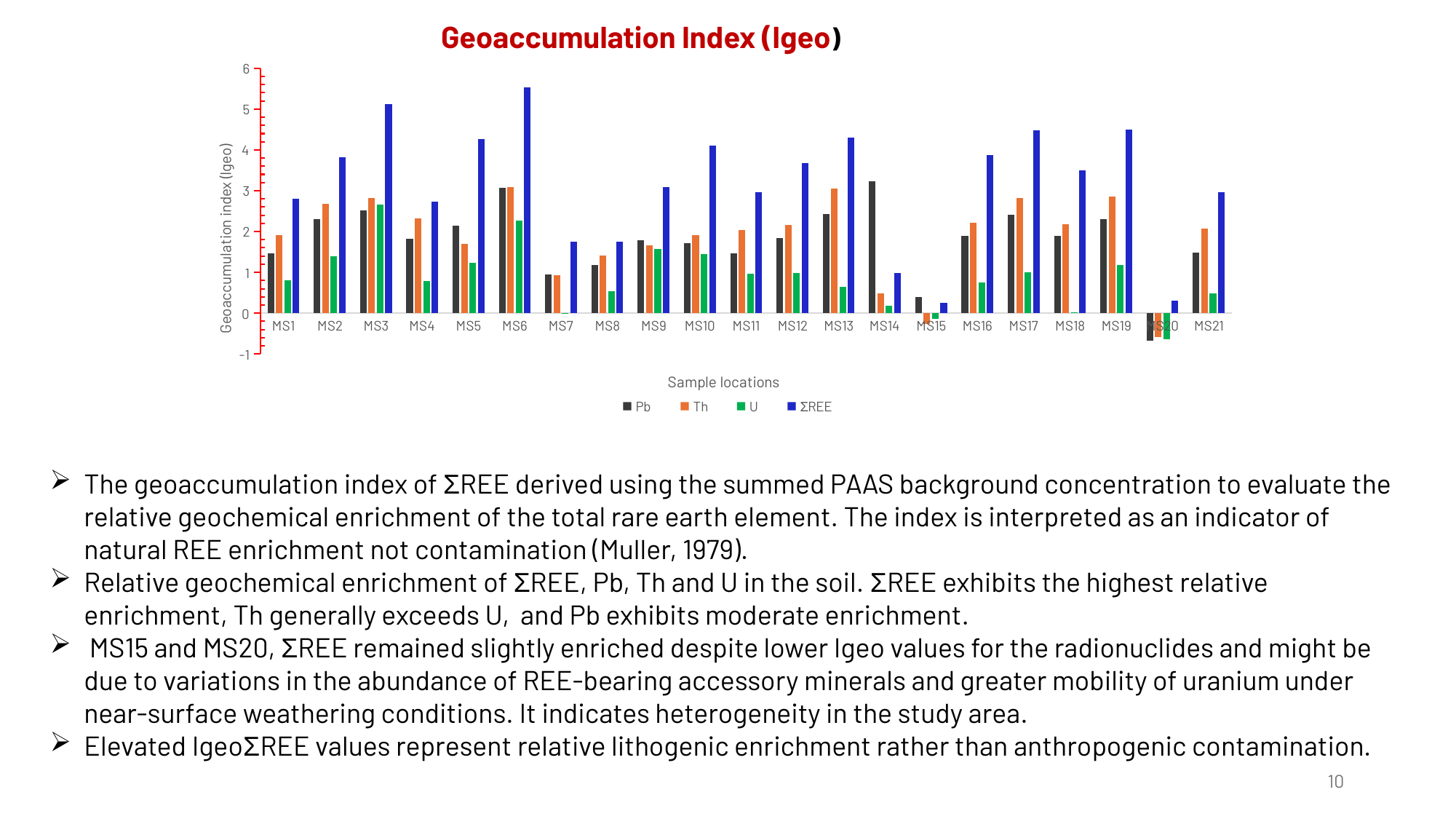

Geoaccumulation Index (Igeo)

### Chart

| Category | Pb | Th | U | ΣREE |
|---|---|---|---|---|
| MS1 | 1.4684310644098948 | 1.9076943995843523 | 0.809574910002568 | 2.803242558420205 |
| MS2 | 2.3067828694475443 | 2.6838236483672504 | 1.3940025553095527 | 3.824367810773465 |
| MS3 | 2.513504238291632 | 2.8253692916437965 | 2.669718379832879 | 5.122900809448246 |
| MS4 | 1.8235626995295415 | 2.314411496663438 | 0.7947148038116542 | 2.7365466514839967 |
| MS5 | 2.1487755145044796 | 1.6969066932835342 | 1.2328722970145491 | 4.258082308575438 |
| MS6 | 3.071274324310107 | 3.081508339307964 | 2.268103246681381 | 5.523920944391564 |
| MS7 | 0.9419686264391695 | 0.9216114704434702 | -0.008716178153157459 | 1.7542090056762487 |
| MS8 | 1.1755900925603135 | 1.4041930218371823 | 0.5310943648839709 | 1.758482814728414 |
| MS9 | 1.7837745178658428 | 1.6643361374857428 | 1.570148667718482 | 3.095804916407539 |
| MS10 | 1.7113220372895028 | 1.9034734979554668 | 1.4411953888540914 | 4.110159126318325 |
| MS11 | 1.4630306942509907 | 2.029574153625587 | 0.9571717854844428 | 2.9596567452966105 |
| MS12 | 1.8495040213109706 | 2.162149950763911 | 0.9769344213420409 | 3.6764802172602593 |
| MS13 | 2.434740597111022 | 3.0526821870772767 | 0.6440500042583777 | 4.296433798565378 |
| MS14 | 3.238951419755651 | 0.48541548536033297 | 0.18587571607973682 | 0.9848689069065045 |
| MS15 | 0.4019053079975865 | -0.2692931879071083 | -0.13763223169681718 | 0.26164703410470525 |
| MS16 | 1.8937882793713103 | 2.2189231940846255 | 0.7492574799656292 | 3.8791309609328093 |
| MS17 | 2.411396209369017 | 2.827058686273137 | 1.0050608076811867 | 4.4874106096103255 |
| MS18 | 1.8874471520206046 | 2.1852109371200834 | 0.030252138254648113 | 3.490759149194492 |
| MS19 | 2.3058981949546045 | 2.865436665090021 | 1.1824735574839387 | 4.493928088079602 |
| MS20 | -0.6804412386669847 | -0.5783627294001107 | -0.6399803595254429 | 0.29962841135649027 |
| MS21 | 1.490345535539527 | 2.0670093402248564 | 0.4924829388023109 | 2.960511668294318 |
The geoaccumulation index of ΣREE derived using the summed PAAS background concentration to evaluate the relative geochemical enrichment of the total rare earth element. The index is interpreted as an indicator of natural REE enrichment not contamination (Muller, 1979).
Relative geochemical enrichment of ΣREE, Pb, Th and U in the soil. ΣREE exhibits the highest relative enrichment, Th generally exceeds U,  and Pb exhibits moderate enrichment.
 MS15 and MS20, ΣREE remained slightly enriched despite lower Igeo values for the radionuclides and might be due to variations in the abundance of REE-bearing accessory minerals and greater mobility of uranium under near-surface weathering conditions. It indicates heterogeneity in the study area.
Elevated IgeoΣREE values represent relative lithogenic enrichment rather than anthropogenic contamination.
10